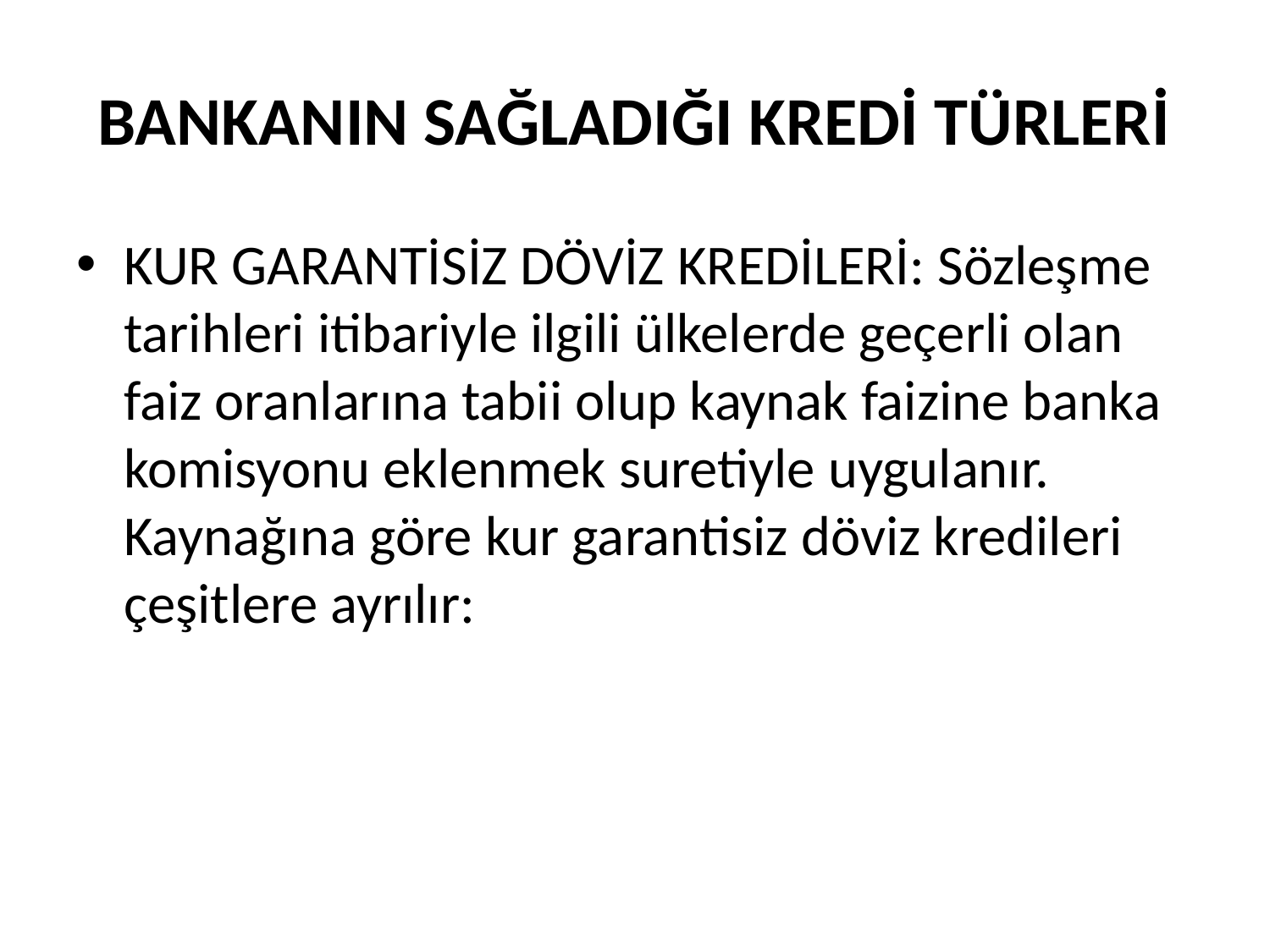

# BANKANIN SAĞLADIĞI KREDİ TÜRLERİ
KUR GARANTİSİZ DÖVİZ KREDİLERİ: Sözleşme tarihleri itibariyle ilgili ülkelerde geçerli olan faiz oranlarına tabii olup kaynak faizine banka komisyonu eklenmek suretiyle uygulanır. Kaynağına göre kur garantisiz döviz kredileri çeşitlere ayrılır: